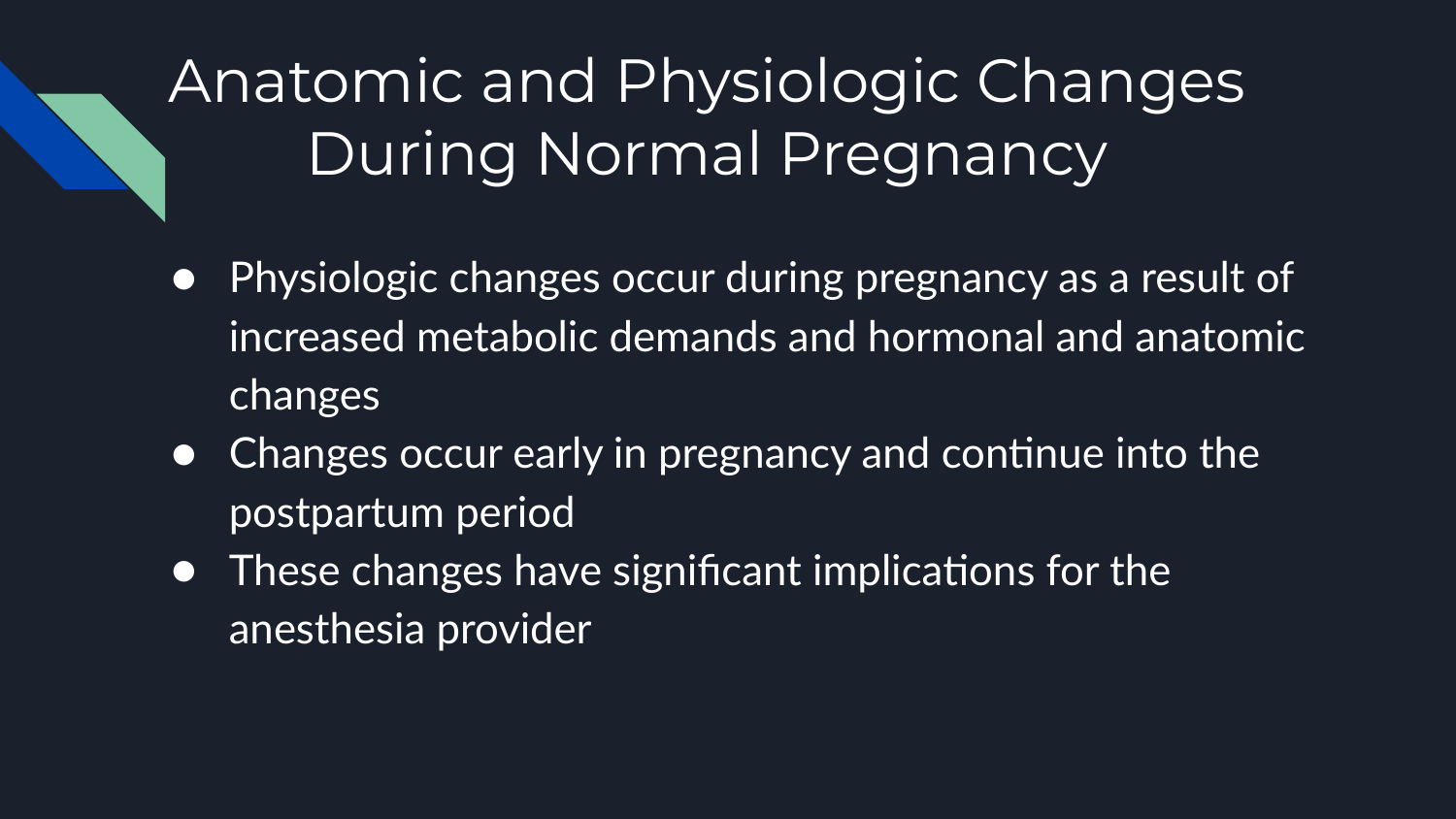

# Anatomic and Physiologic Changes During Normal Pregnancy
Physiologic changes occur during pregnancy as a result of increased metabolic demands and hormonal and anatomic changes
Changes occur early in pregnancy and continue into the postpartum period
These changes have significant implications for the anesthesia provider